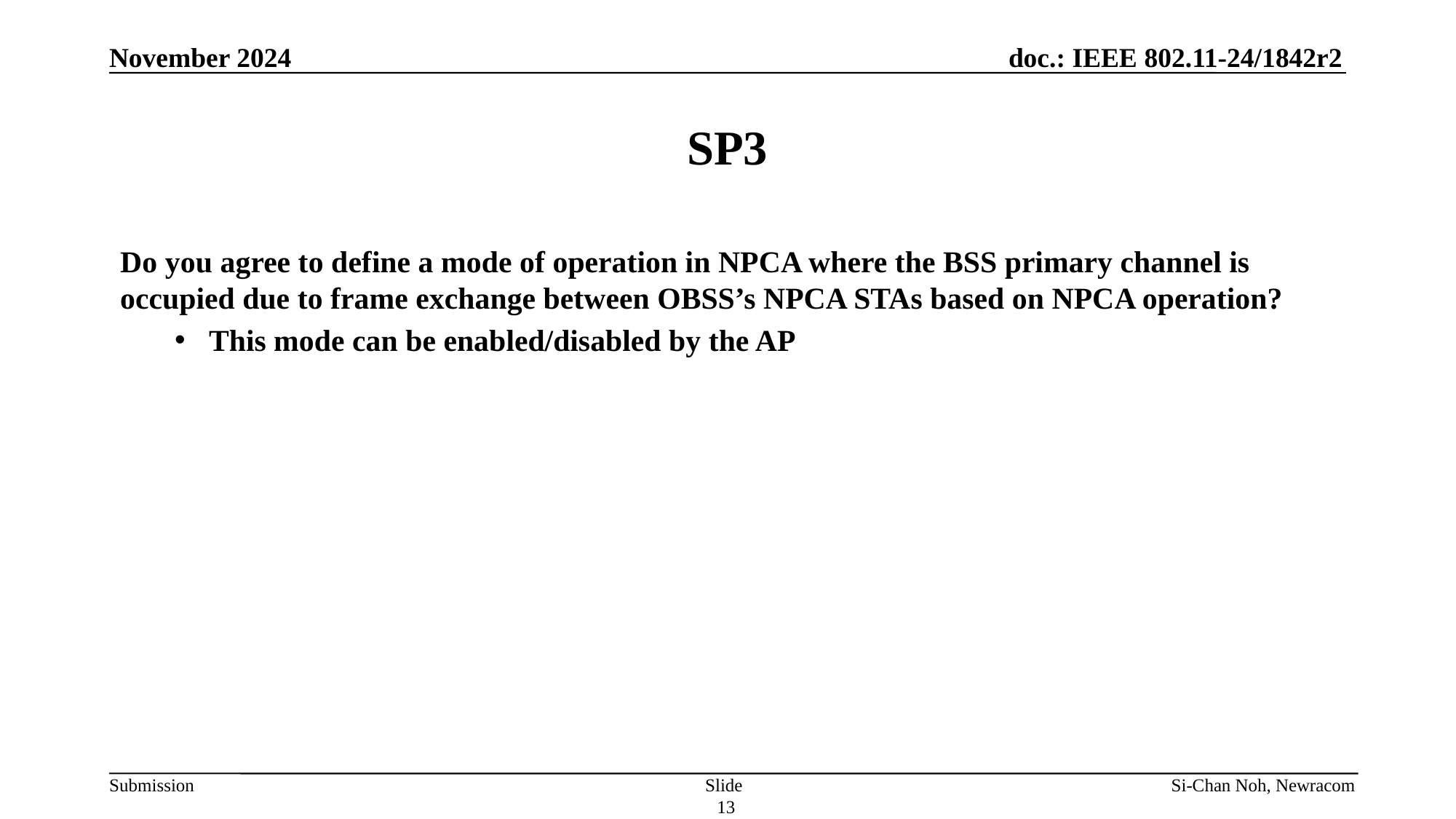

November 2024
# SP3
Do you agree to define a mode of operation in NPCA where the BSS primary channel is occupied due to frame exchange between OBSS’s NPCA STAs based on NPCA operation?
This mode can be enabled/disabled by the AP

Slide 13
Si-Chan Noh, Newracom